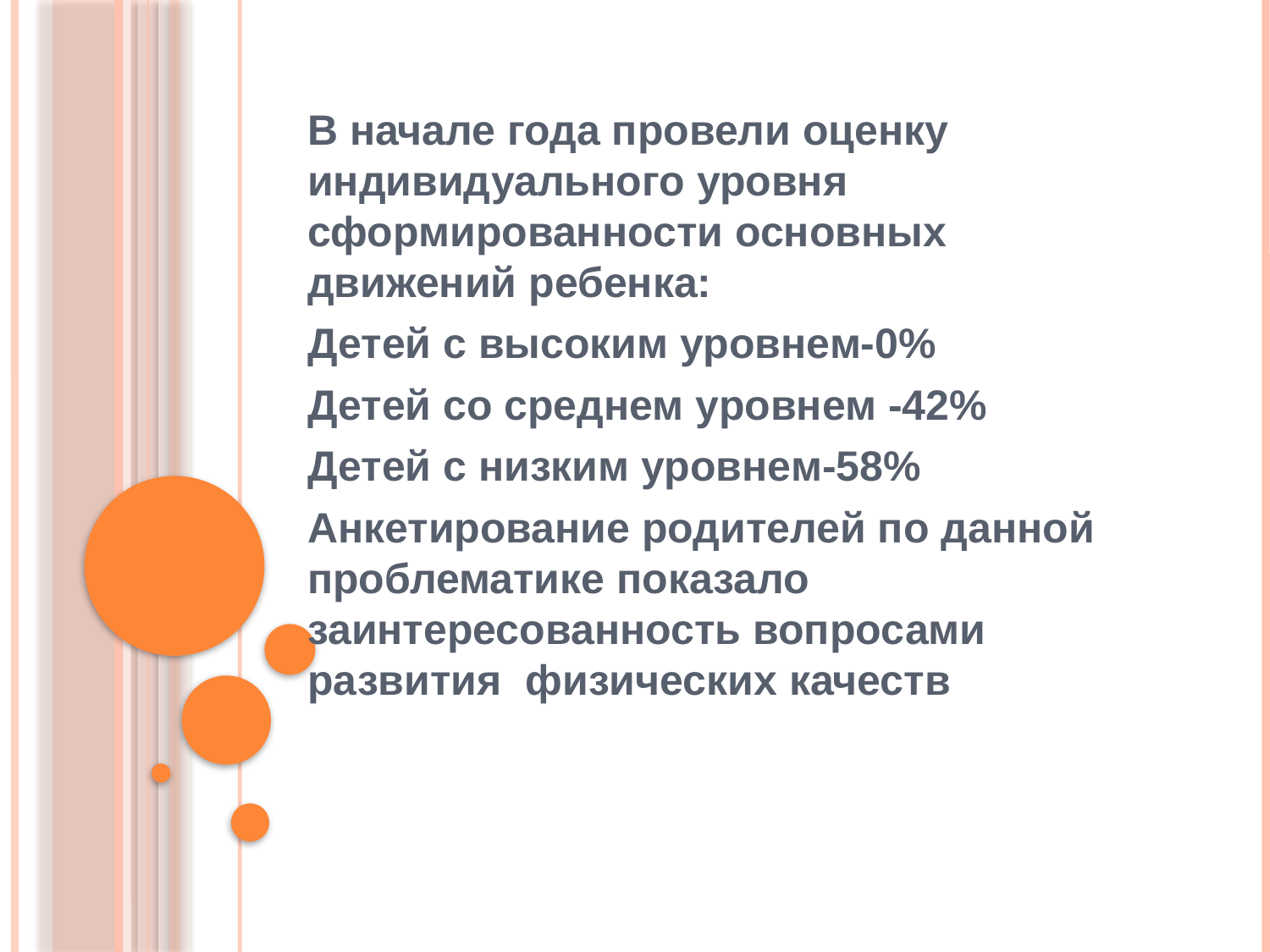

В начале года провели оценку индивидуального уровня сформированности основных  движений ребенка:
Детей с высоким уровнем-0%
Детей со среднем уровнем -42%
Детей с низким уровнем-58%
Анкетирование родителей по данной проблематике показало заинтересованность вопросами развития  физических качеств